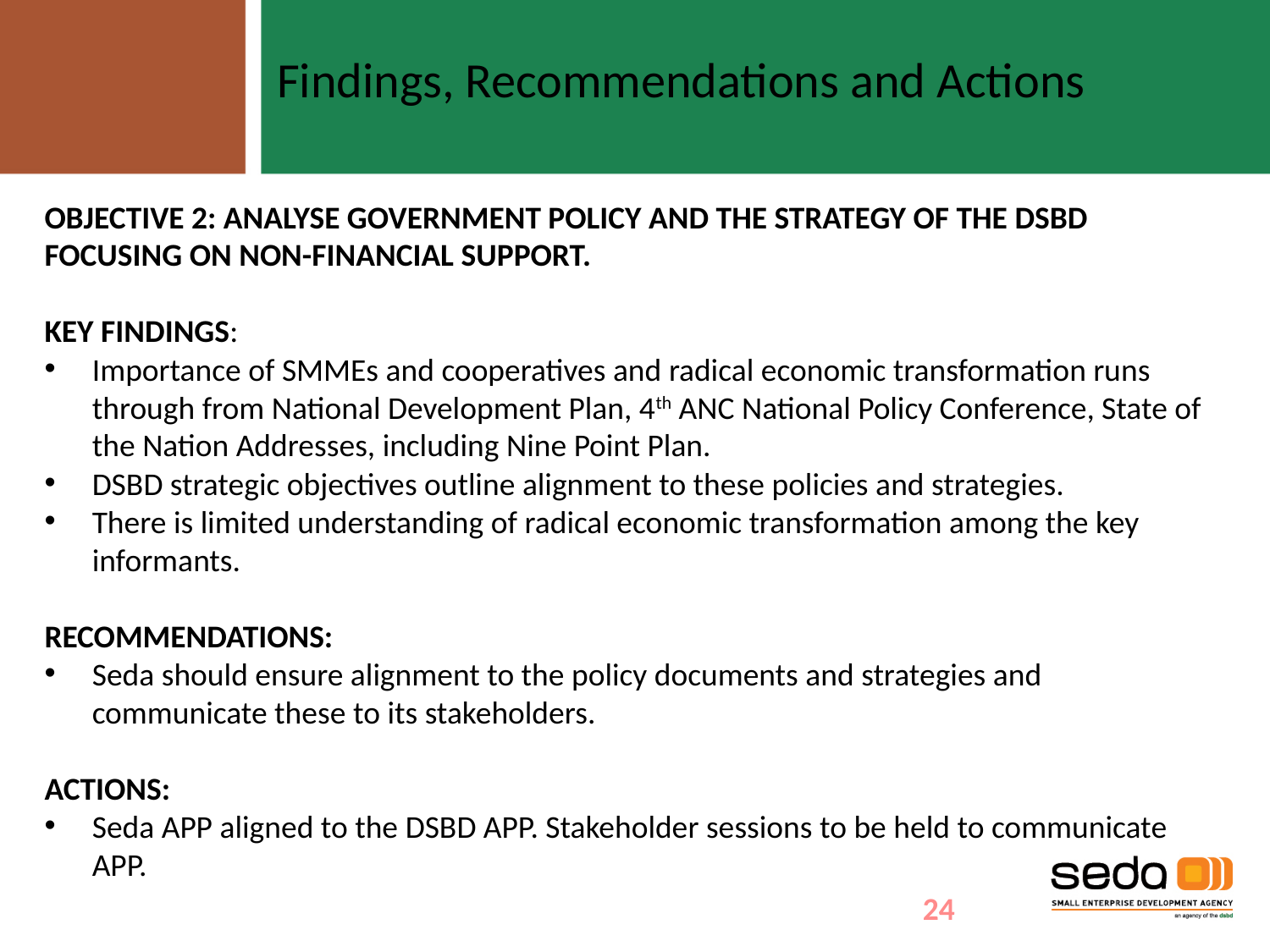

Findings, Recommendations and Actions
Objective 2: Analyse government policy and the strategy of the DSBD focusing on non-financial support.

Key findings:
Importance of SMMEs and cooperatives and radical economic transformation runs through from National Development Plan, 4th ANC National Policy Conference, State of the Nation Addresses, including Nine Point Plan.
DSBD strategic objectives outline alignment to these policies and strategies.
There is limited understanding of radical economic transformation among the key informants.

Recommendations:
Seda should ensure alignment to the policy documents and strategies and communicate these to its stakeholders.

Actions:
Seda APP aligned to the DSBD APP. Stakeholder sessions to be held to communicate APP.

24